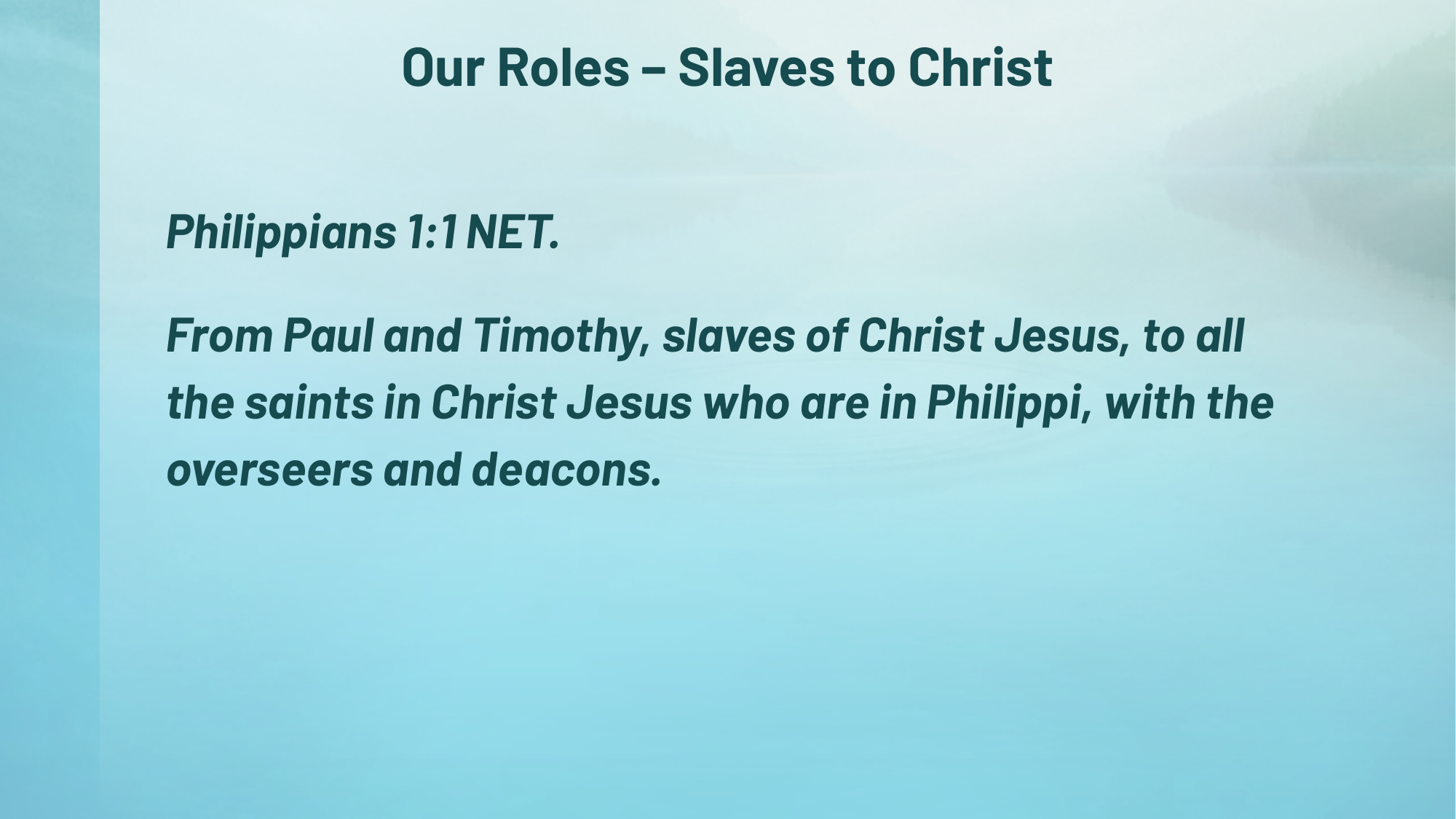

# Our Roles – Slaves to Christ
Philippians 1:1 NET.
From Paul and Timothy, slaves of Christ Jesus, to all the saints in Christ Jesus who are in Philippi, with the overseers and deacons.